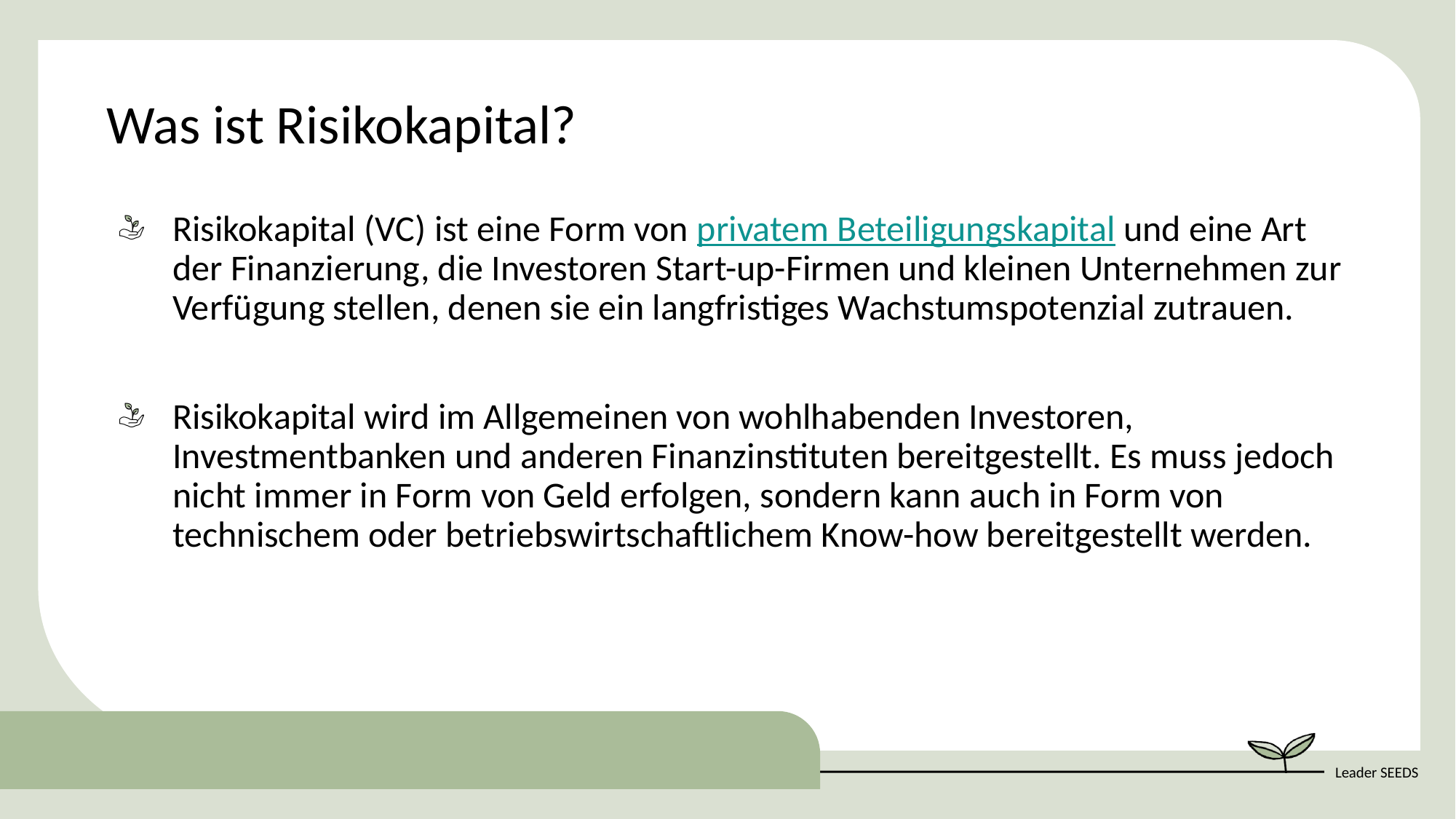

Was ist Risikokapital?
Risikokapital (VC) ist eine Form von privatem Beteiligungskapital und eine Art der Finanzierung, die Investoren Start-up-Firmen und kleinen Unternehmen zur Verfügung stellen, denen sie ein langfristiges Wachstumspotenzial zutrauen.

Risikokapital wird im Allgemeinen von wohlhabenden Investoren, Investmentbanken und anderen Finanzinstituten bereitgestellt. Es muss jedoch nicht immer in Form von Geld erfolgen, sondern kann auch in Form von technischem oder betriebswirtschaftlichem Know-how bereitgestellt werden.